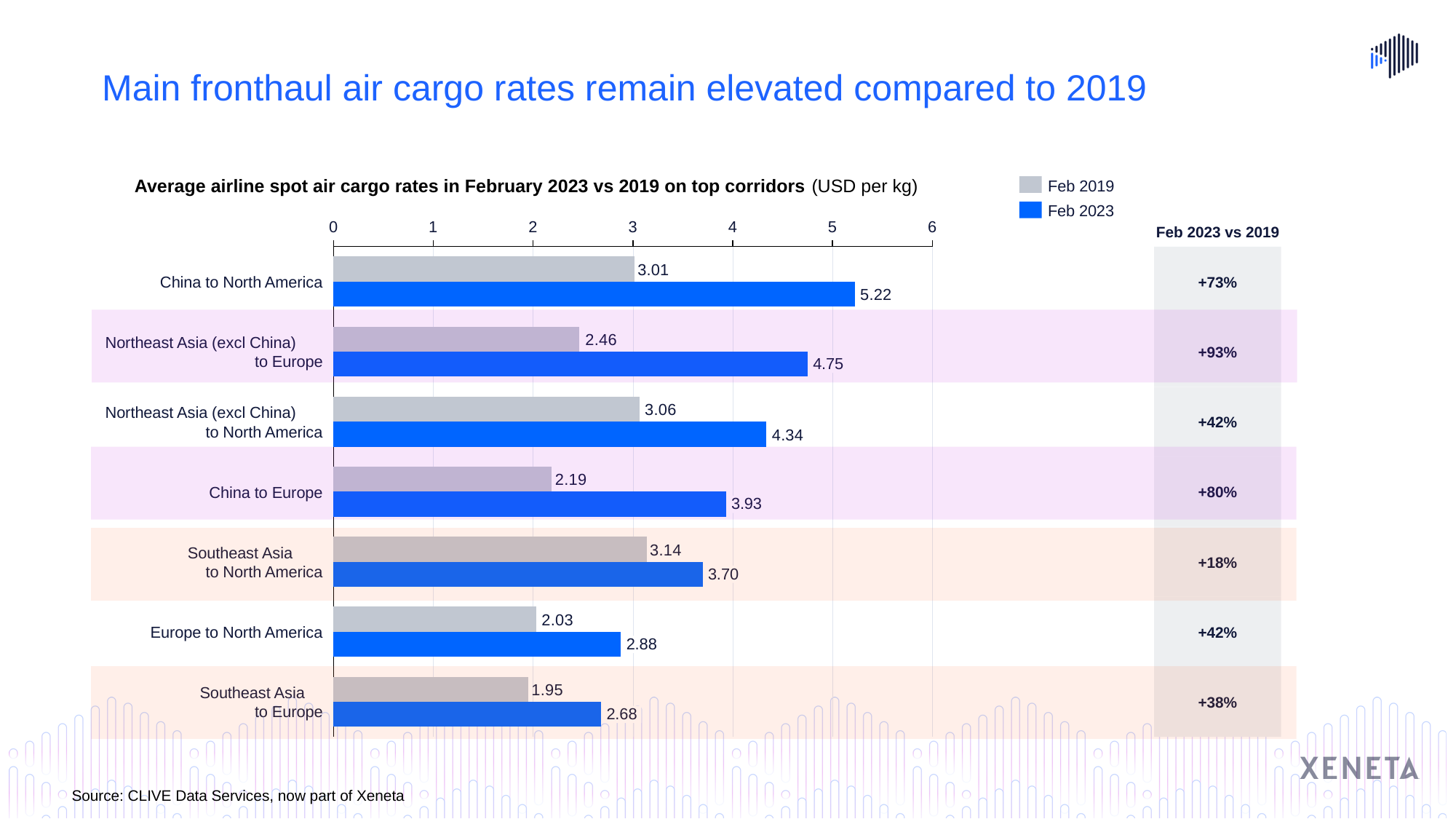

Main fronthaul air cargo rates remain elevated compared to 2019
Average airline spot air cargo rates in February 2023 vs 2019 on top corridors (USD per kg)
Feb 2019

Feb 2023

### Chart

| Category |  |  |
|---|---|---|
Feb 2023 vs 2019
+73%
China to North America

+93%
Northeast Asia (excl China)
to Europe
4.75
+42%
Northeast Asia (excl China)
to North America

+80%
China to Europe
3.93
+18%

Southeast Asia
to North America
3.70
+42%
Europe to North America
2.88

+38%
Southeast Asia
to Europe
2.68
Source: CLIVE Data Services, now part of Xeneta